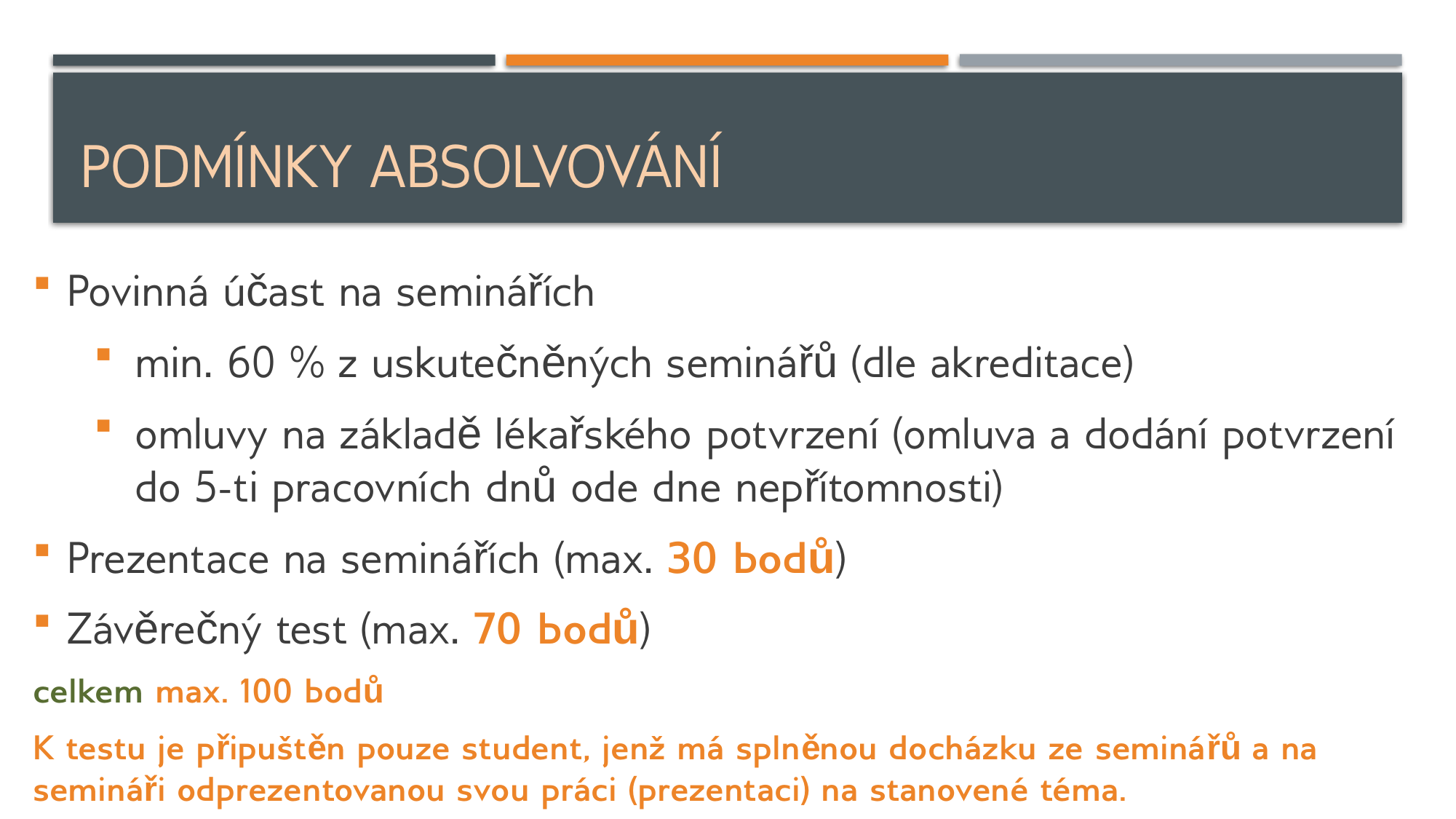

# Podmínky absolvování
Povinná účast na seminářích
min. 60 % z uskutečněných seminářů (dle akreditace)
omluvy na základě lékařského potvrzení (omluva a dodání potvrzení do 5-ti pracovních dnů ode dne nepřítomnosti)
Prezentace na seminářích (max. 30 bodů)
Závěrečný test (max. 70 bodů)
celkem max. 100 bodů
K testu je připuštěn pouze student, jenž má splněnou docházku ze seminářů a na semináři odprezentovanou svou práci (prezentaci) na stanovené téma.